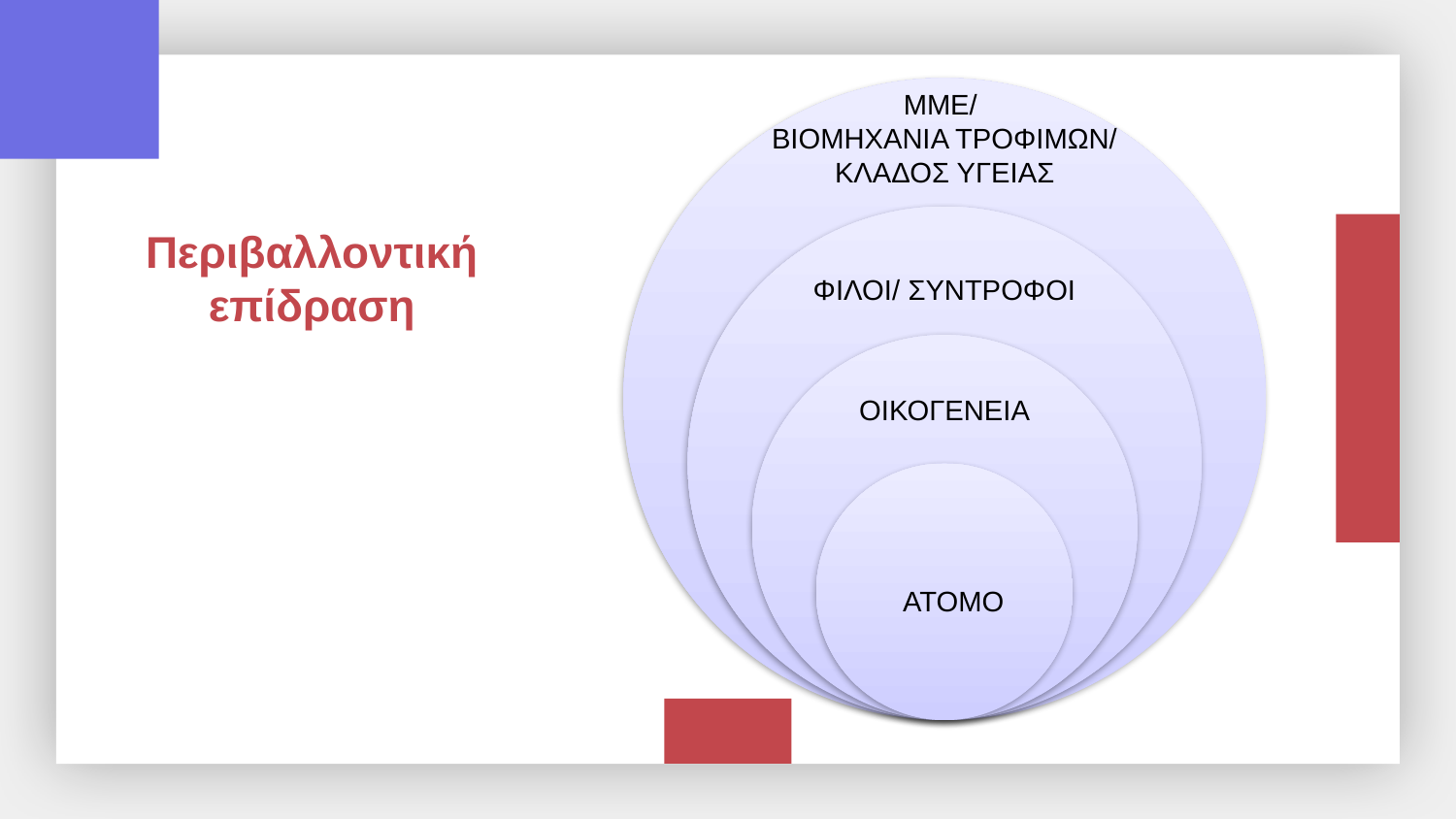

ΜΜΕ/
ΒΙΟΜΗΧΑΝΙΑ ΤΡΟΦΙΜΩΝ/ ΚΛΑΔΟΣ ΥΓΕΙΑΣ
Περιβαλλοντική επίδραση
ΦΙΛΟΙ/ ΣΥΝΤΡΟΦΟΙ
ΟΙΚΟΓΕΝΕΙΑ
ΑΤΟΜΟ